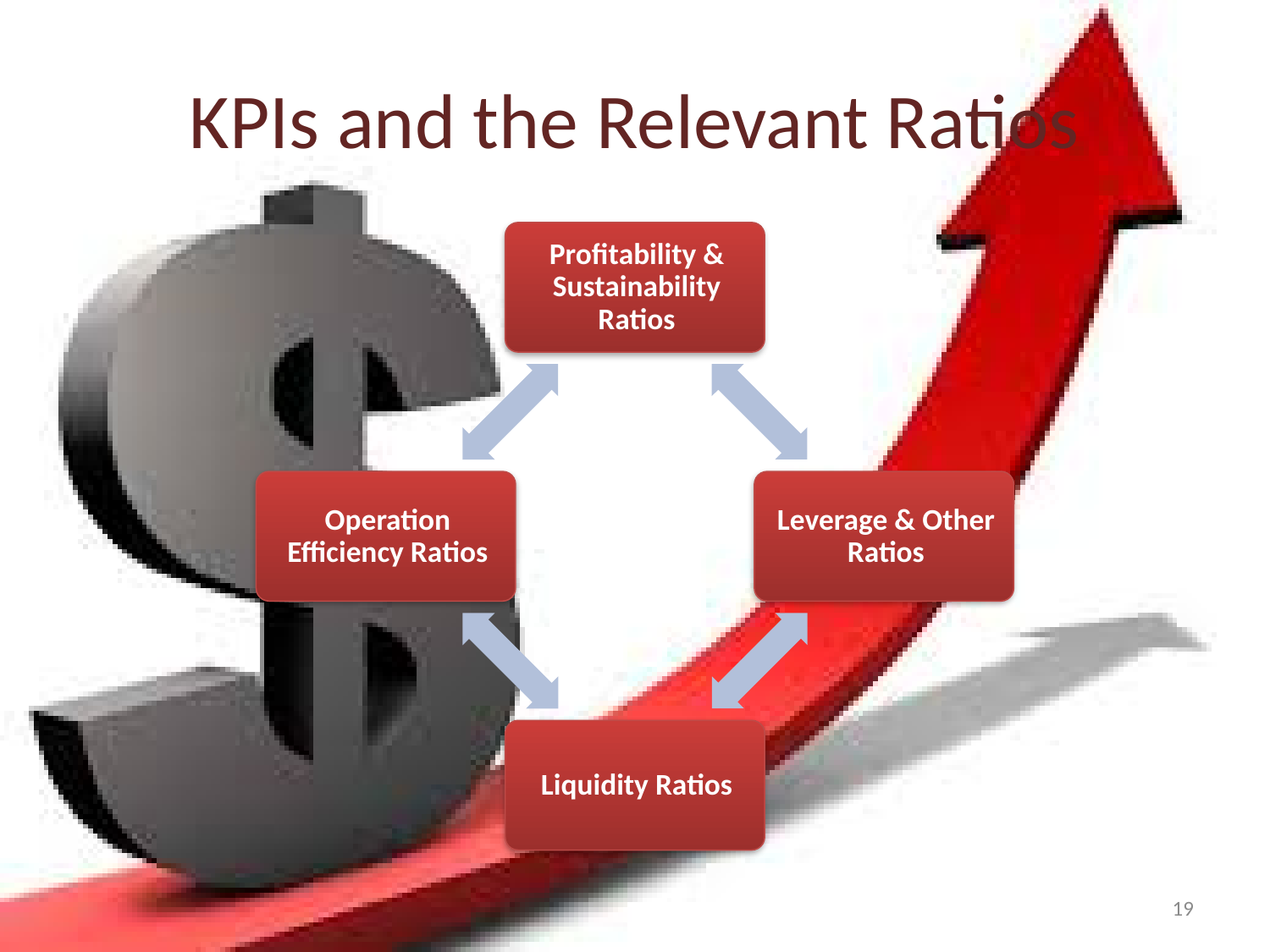

# KPIs and the Relevant Ratios
Profitability & Sustainability Ratios

Leverage & Other Ratios

Liquidity Ratios

Operation Efficiency Ratios

19